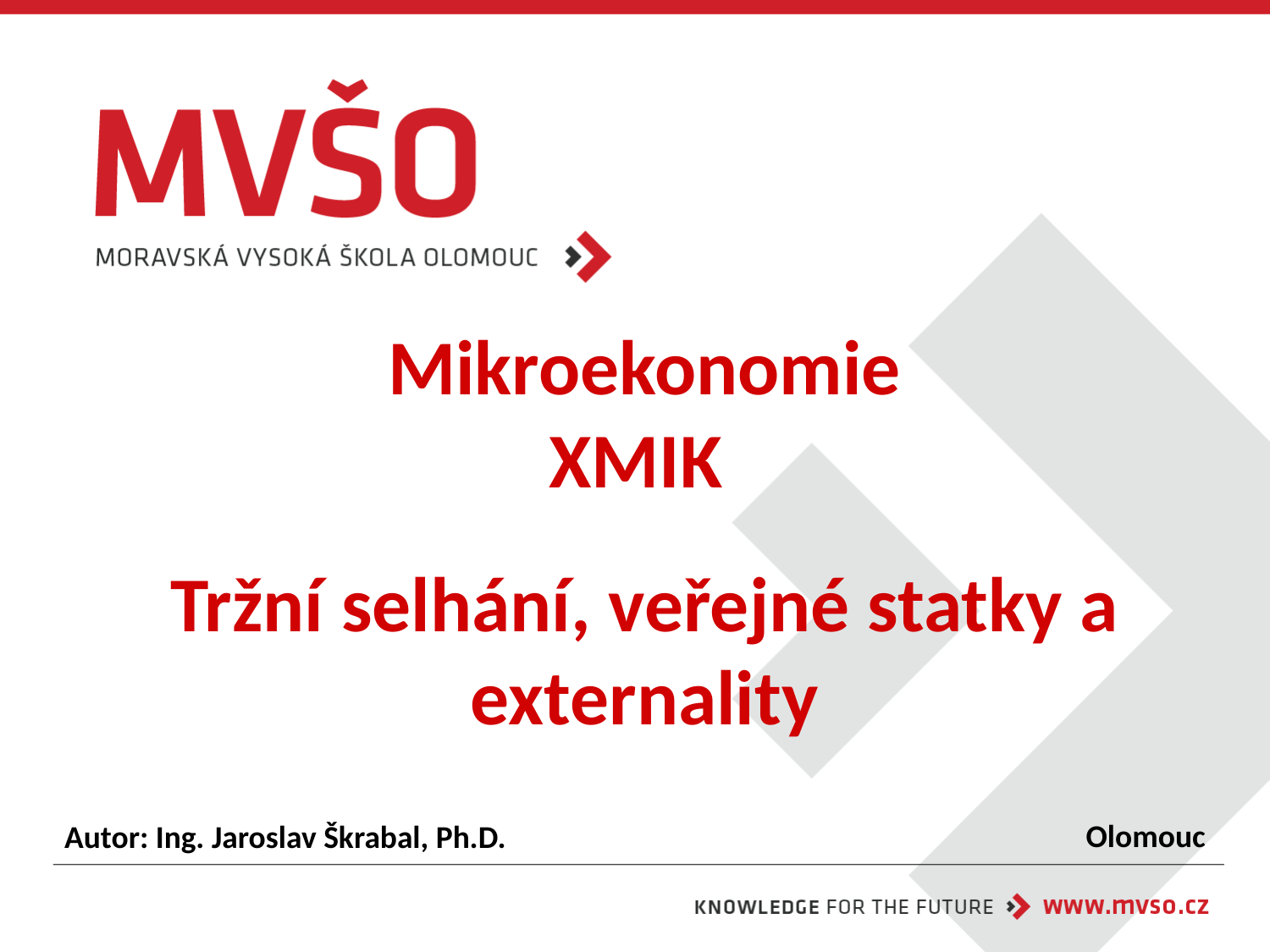

# Mikroekonomie XMIK Tržní selhání, veřejné statky a externality

Olomouc

Autor: Ing. Jaroslav Škrabal, Ph.D.